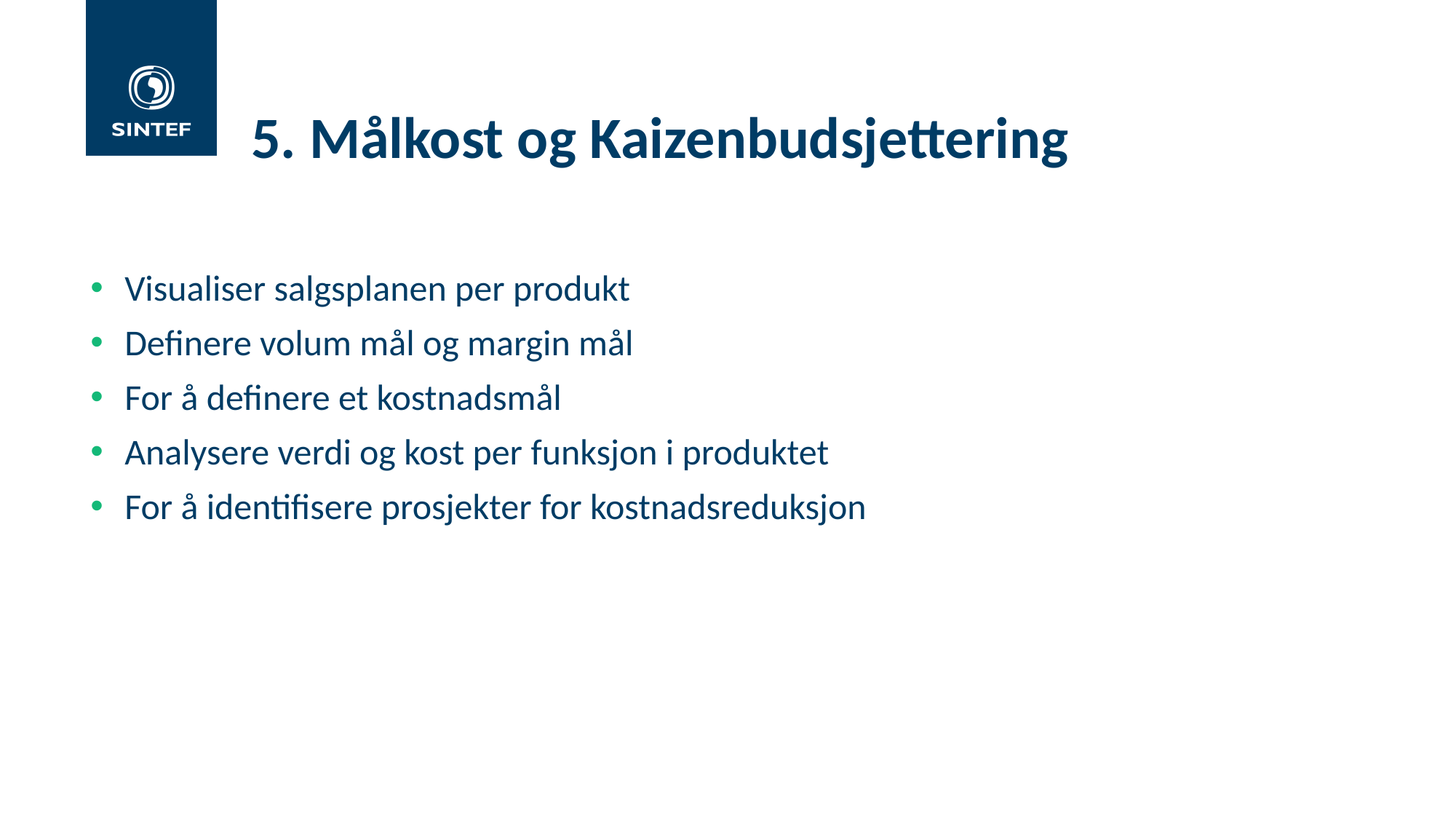

# 5. Målkost og Kaizenbudsjettering
Visualiser salgsplanen per produkt
Definere volum mål og margin mål
For å definere et kostnadsmål
Analysere verdi og kost per funksjon i produktet
For å identifisere prosjekter for kostnadsreduksjon